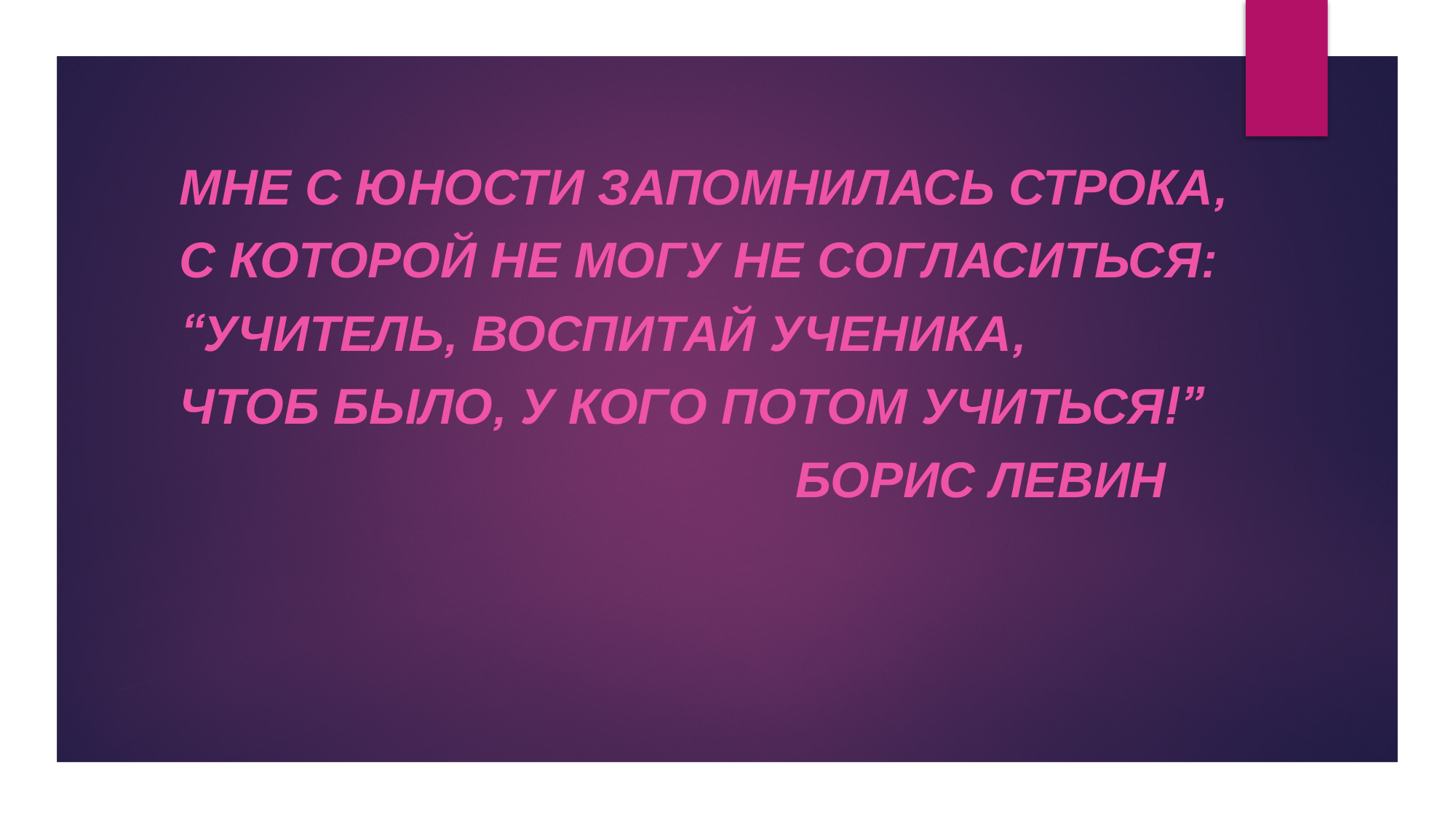

Мне с юности запомнилась строка,
С которой не могу не согласиться:
“Учитель, воспитай ученика,
Чтоб было, у кого потом учиться!”
                                            Борис Левин

#